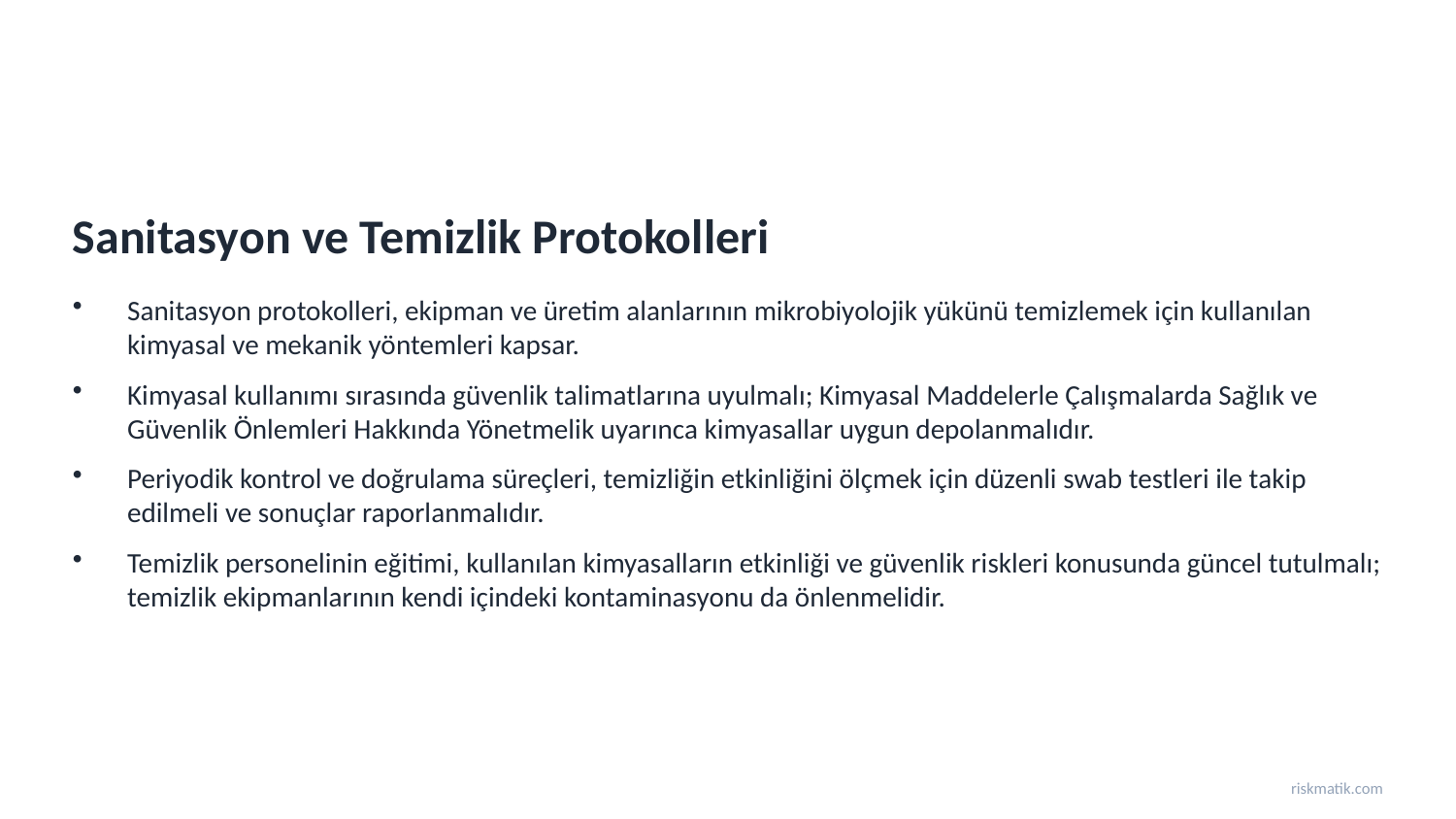

Sanitasyon ve Temizlik Protokolleri
Sanitasyon protokolleri, ekipman ve üretim alanlarının mikrobiyolojik yükünü temizlemek için kullanılan kimyasal ve mekanik yöntemleri kapsar.
Kimyasal kullanımı sırasında güvenlik talimatlarına uyulmalı; Kimyasal Maddelerle Çalışmalarda Sağlık ve Güvenlik Önlemleri Hakkında Yönetmelik uyarınca kimyasallar uygun depolanmalıdır.
Periyodik kontrol ve doğrulama süreçleri, temizliğin etkinliğini ölçmek için düzenli swab testleri ile takip edilmeli ve sonuçlar raporlanmalıdır.
Temizlik personelinin eğitimi, kullanılan kimyasalların etkinliği ve güvenlik riskleri konusunda güncel tutulmalı; temizlik ekipmanlarının kendi içindeki kontaminasyonu da önlenmelidir.
riskmatik.com